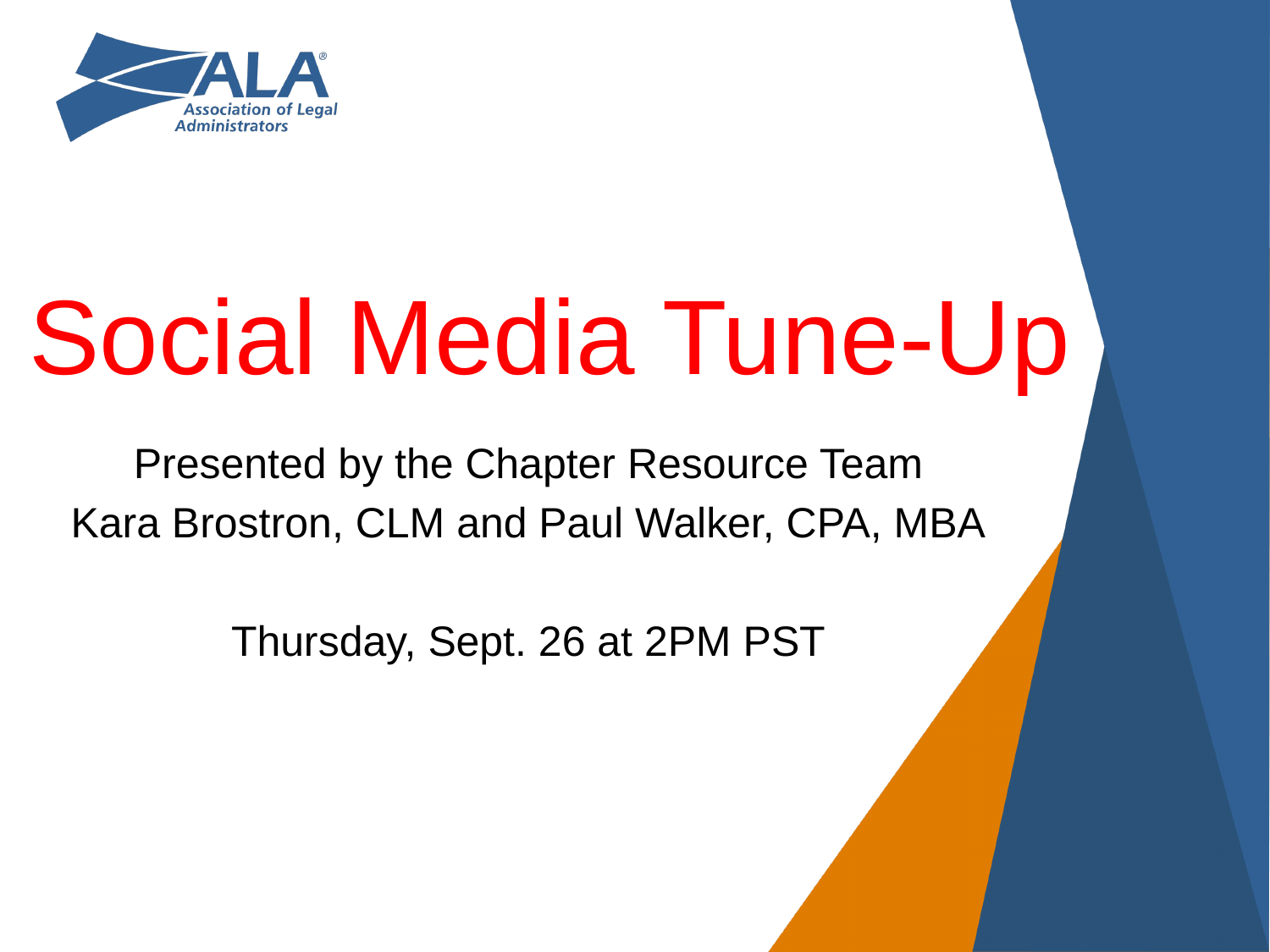

Social Media Tune-Up
Presented by the Chapter Resource Team
Kara Brostron, CLM and Paul Walker, CPA, MBA

Thursday, Sept. 26 at 2PM PST